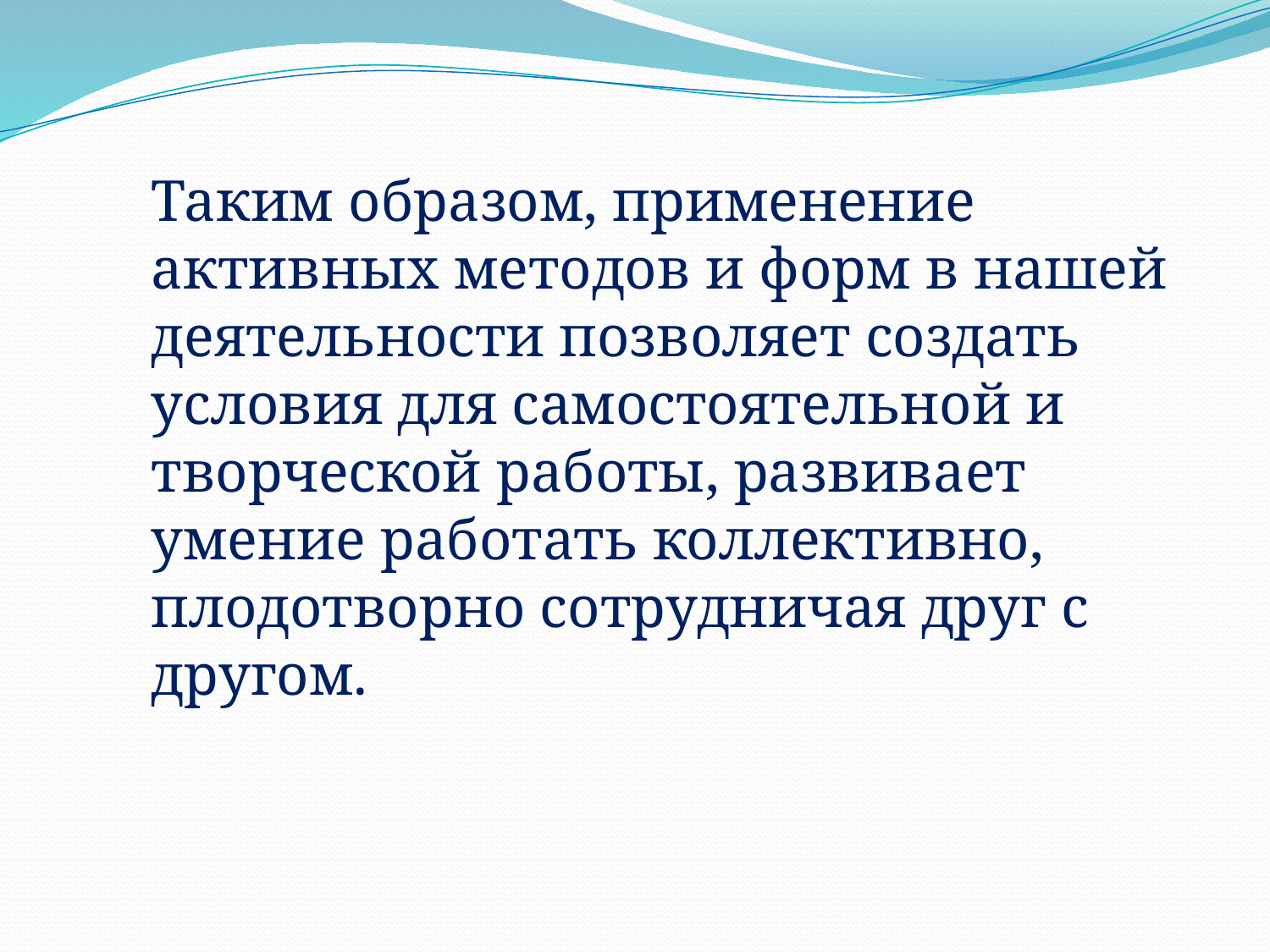

Таким образом, применение активных методов и форм в нашей деятельности позволяет создать условия для самостоятельной и творческой работы, развивает умение работать коллективно, плодотворно сотрудничая друг с другом.